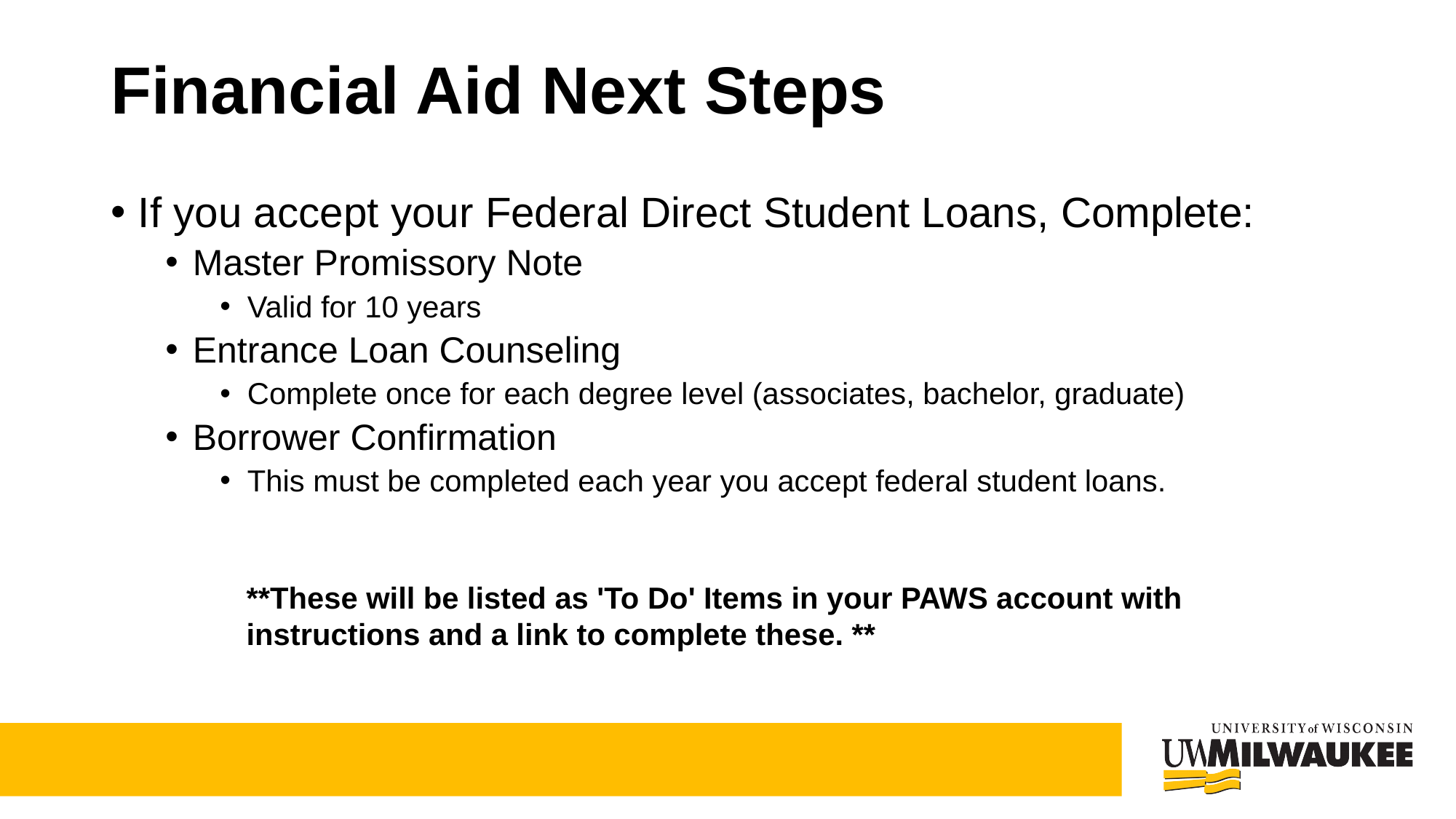

# Financial Aid Next Steps
If you accept your Federal Direct Student Loans, Complete:
Master Promissory Note
Valid for 10 years
Entrance Loan Counseling
Complete once for each degree level (associates, bachelor, graduate)
Borrower Confirmation
This must be completed each year you accept federal student loans.

**These will be listed as 'To Do' Items in your PAWS account with instructions and a link to complete these. **